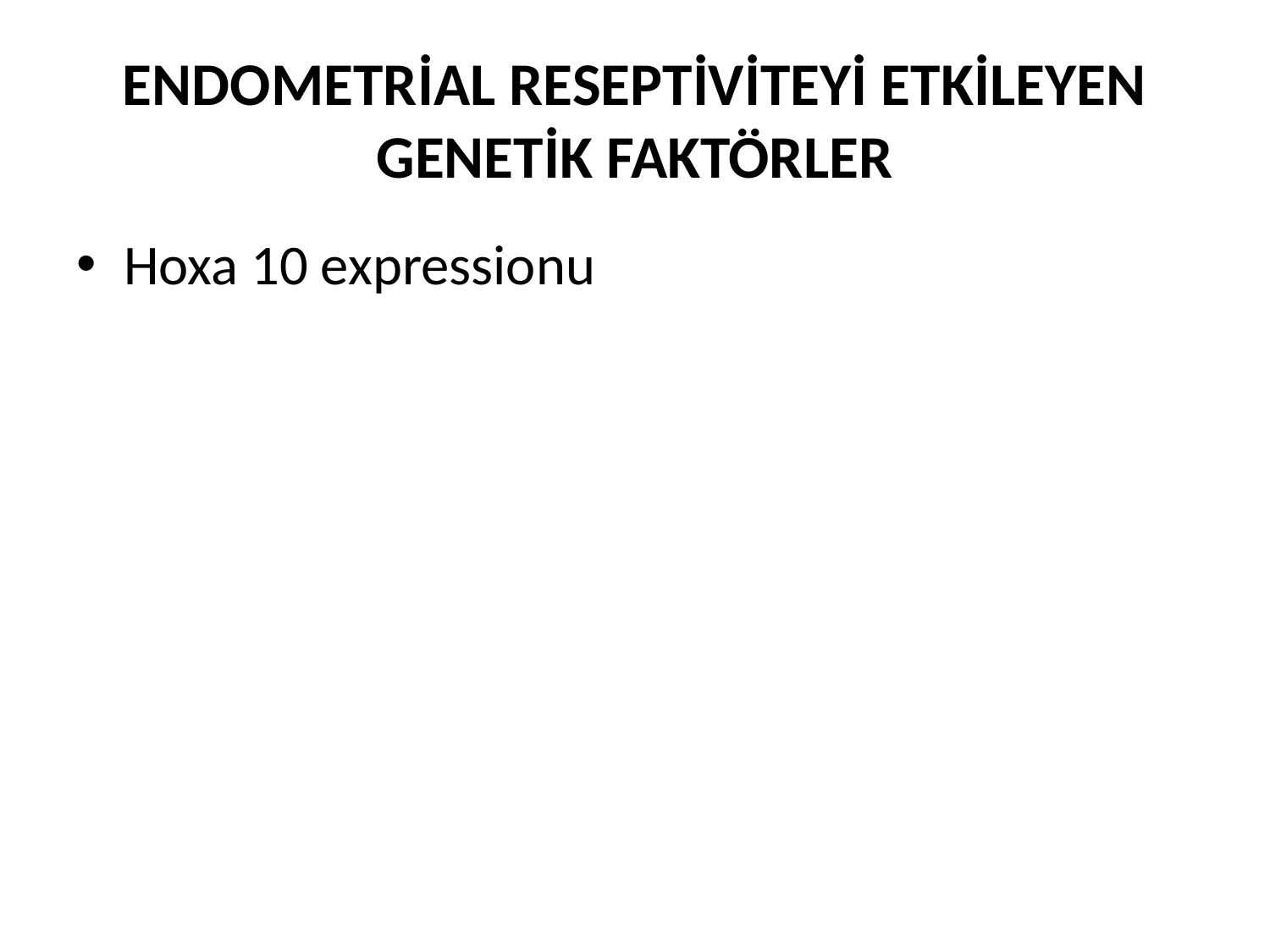

# ENDOMETRİAL RESEPTİVİTEYİ ETKİLEYEN GENETİK FAKTÖRLER
Hoxa 10 expressionu